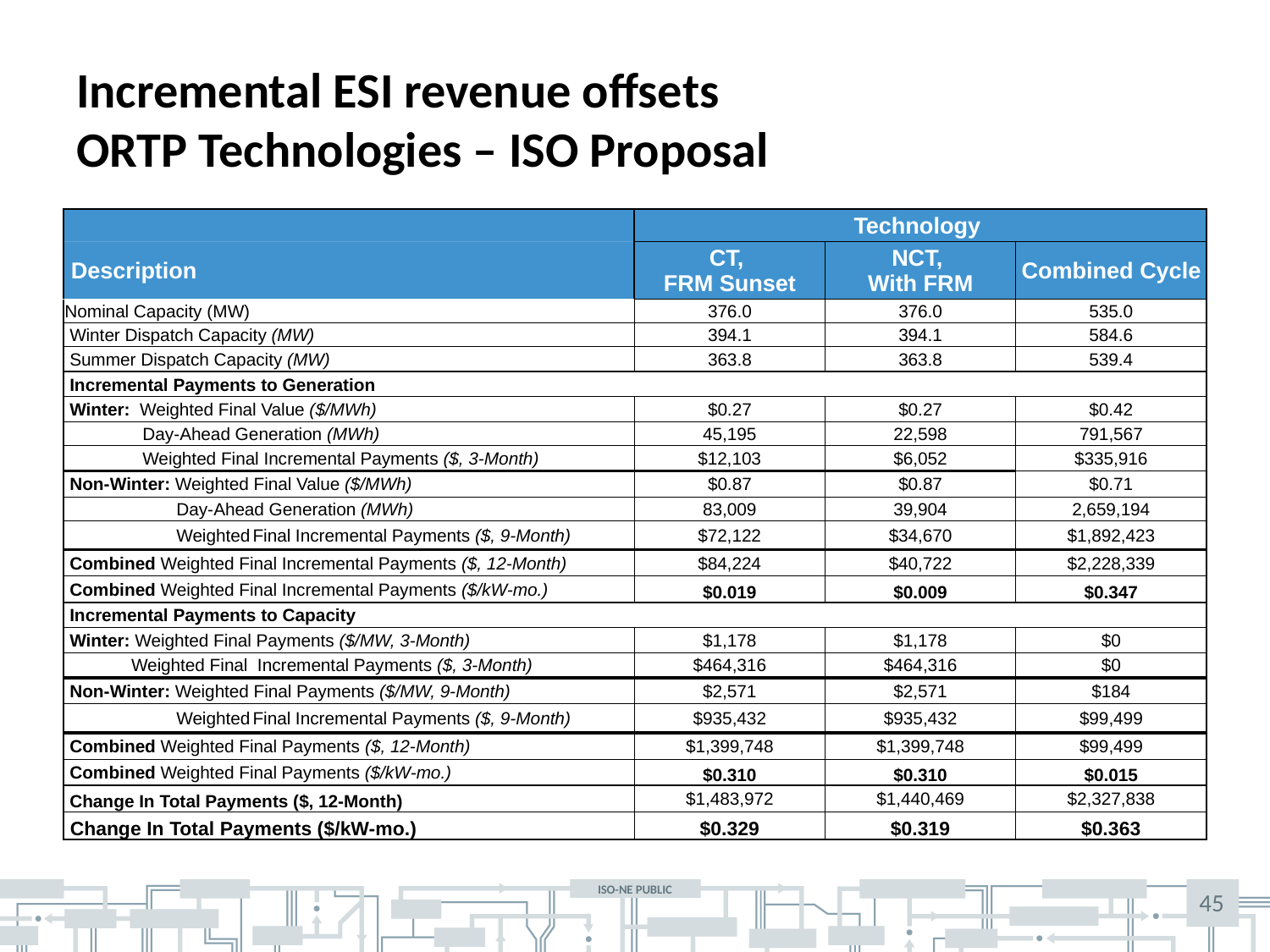

# Incremental ESI revenue offsets ORTP Technologies – ISO Proposal
|  | Technology |  |  |
| --- | --- | --- | --- |
| Description | CT, FRM Sunset | NCT, With FRM | Combined Cycle |
| Nominal Capacity (MW) | 376.0 | 376.0 | 535.0 |
| Winter Dispatch Capacity (MW) | 394.1 | 394.1 | 584.6 |
| Summer Dispatch Capacity (MW) | 363.8 | 363.8 | 539.4 |
| Incremental Payments to Generation |  |  |  |
| Winter: Weighted Final Value ($/MWh) | $0.27 | $0.27 | $0.42 |
| Day-Ahead Generation (MWh) | 45,195 | 22,598 | 791,567 |
| Weighted Final Incremental Payments ($, 3-Month) | $12,103 | $6,052 | $335,916 |
| Non-Winter: Weighted Final Value ($/MWh) | $0.87 | $0.87 | $0.71 |
| Day-Ahead Generation (MWh) | 83,009 | 39,904 | 2,659,194 |
| Weighted Final Incremental Payments ($, 9-Month) | $72,122 | $34,670 | $1,892,423 |
| Combined Weighted Final Incremental Payments ($, 12-Month) | $84,224 | $40,722 | $2,228,339 |
| Combined Weighted Final Incremental Payments ($/kW-mo.) | $0.019 | $0.009 | $0.347 |
| Incremental Payments to Capacity |  |  |  |
| Winter: Weighted Final Payments ($/MW, 3-Month) | $1,178 | $1,178 | $0 |
| Weighted Final Incremental Payments ($, 3-Month) | $464,316 | $464,316 | $0 |
| Non-Winter: Weighted Final Payments ($/MW, 9-Month) | $2,571 | $2,571 | $184 |
| Weighted Final Incremental Payments ($, 9-Month) | $935,432 | $935,432 | $99,499 |
| Combined Weighted Final Payments ($, 12-Month) | $1,399,748 | $1,399,748 | $99,499 |
| Combined Weighted Final Payments ($/kW-mo.) | $0.310 | $0.310 | $0.015 |
| Change In Total Payments ($, 12-Month) | $1,483,972 | $1,440,469 | $2,327,838 |
| Change In Total Payments ($/kW-mo.) | $0.329 | $0.319 | $0.363 |
45